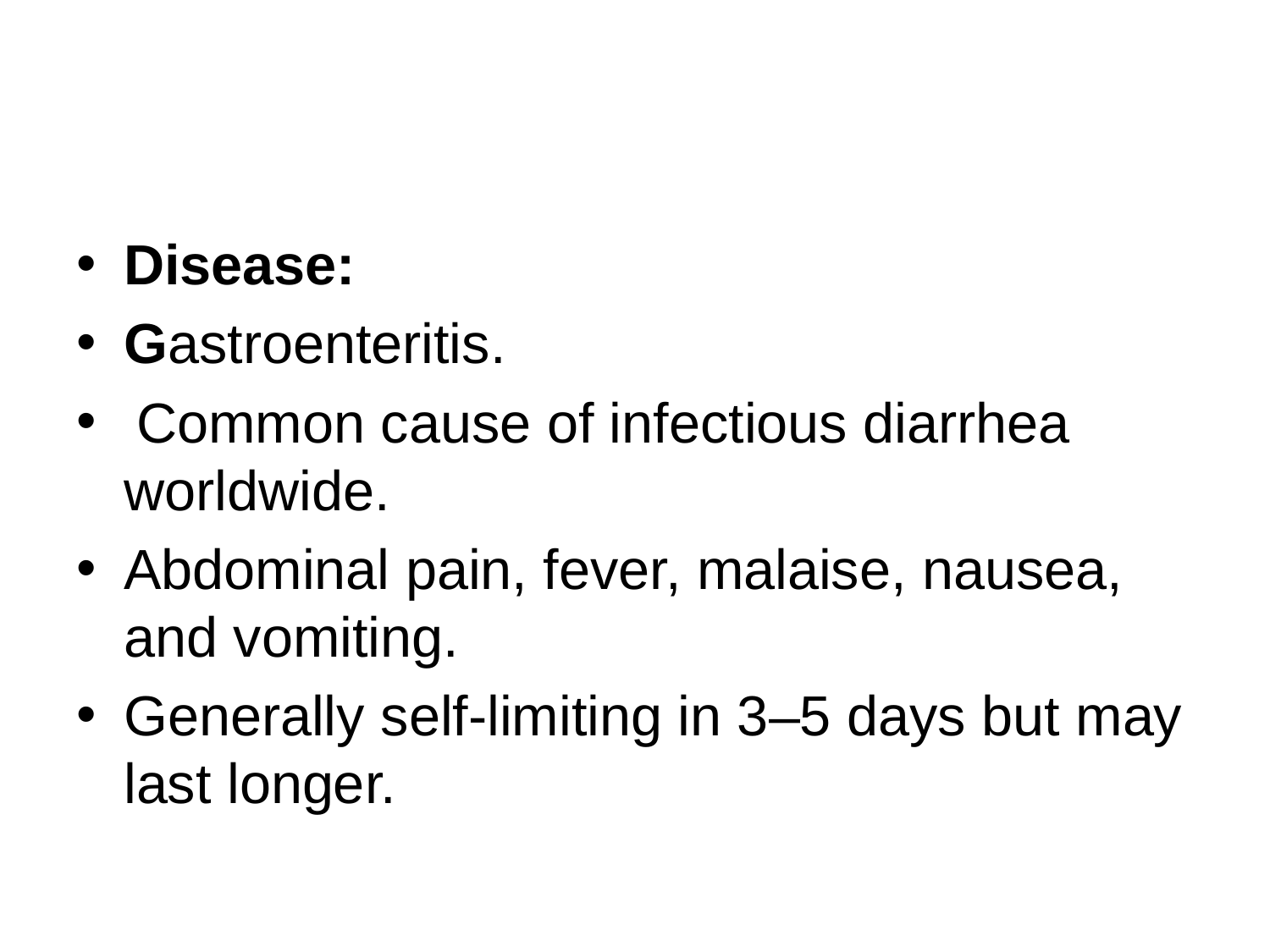

#
Disease:
Gastroenteritis.
 Common cause of infectious diarrhea worldwide.
Abdominal pain, fever, malaise, nausea, and vomiting.
Generally self-limiting in 3–5 days but may last longer.